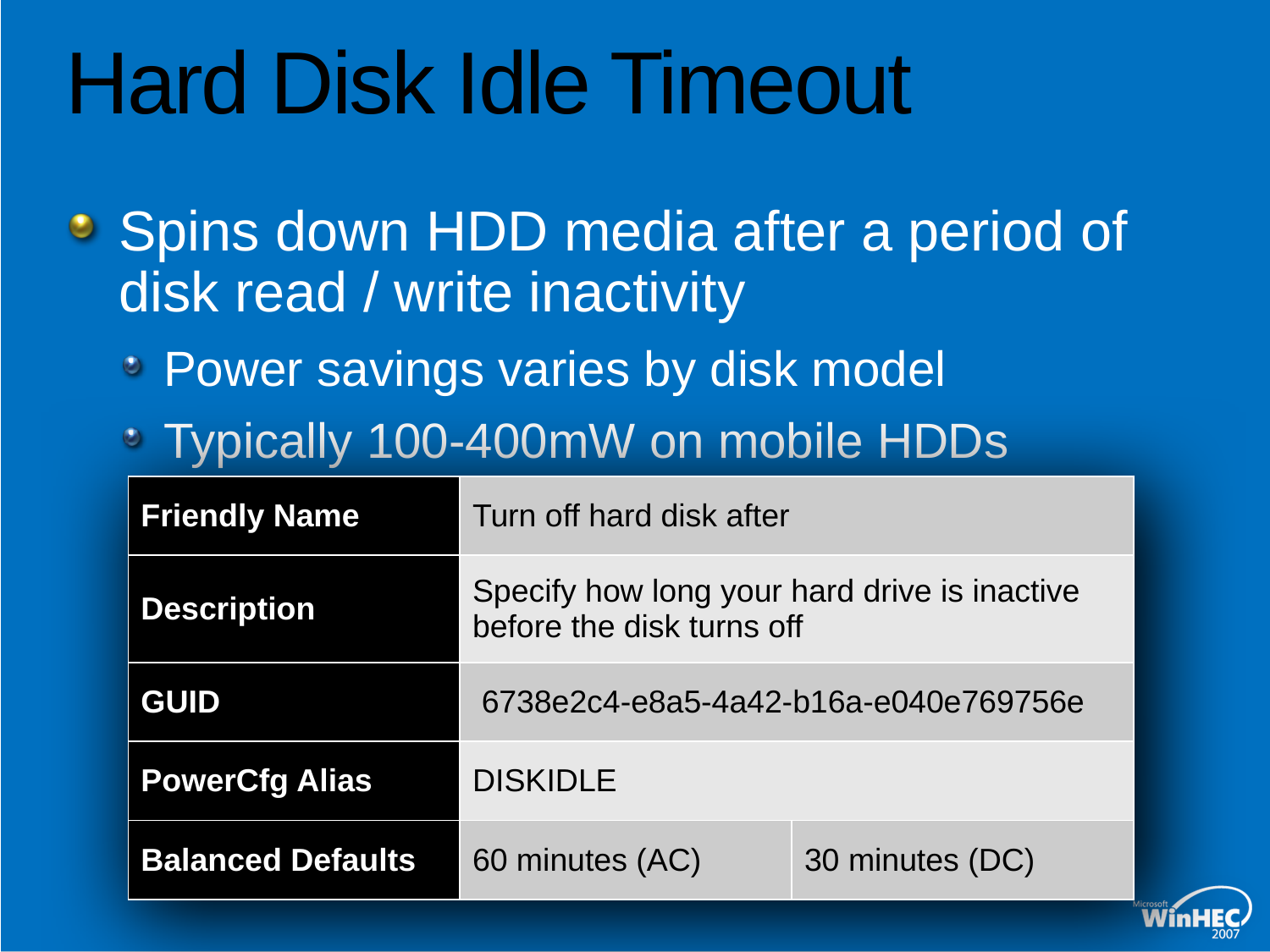

# Hard Disk Idle Timeout
Spins down HDD media after a period of disk read / write inactivity
Power savings varies by disk model
Typically 100-400mW on mobile HDDs
| Friendly Name | Turn off hard disk after |  |
| --- | --- | --- |
| Description | Specify how long your hard drive is inactive before the disk turns off |  |
| GUID | 6738e2c4-e8a5-4a42-b16a-e040e769756e |  |
| PowerCfg Alias | DISKIDLE |  |
| Balanced Defaults | 60 minutes (AC) | 30 minutes (DC) |